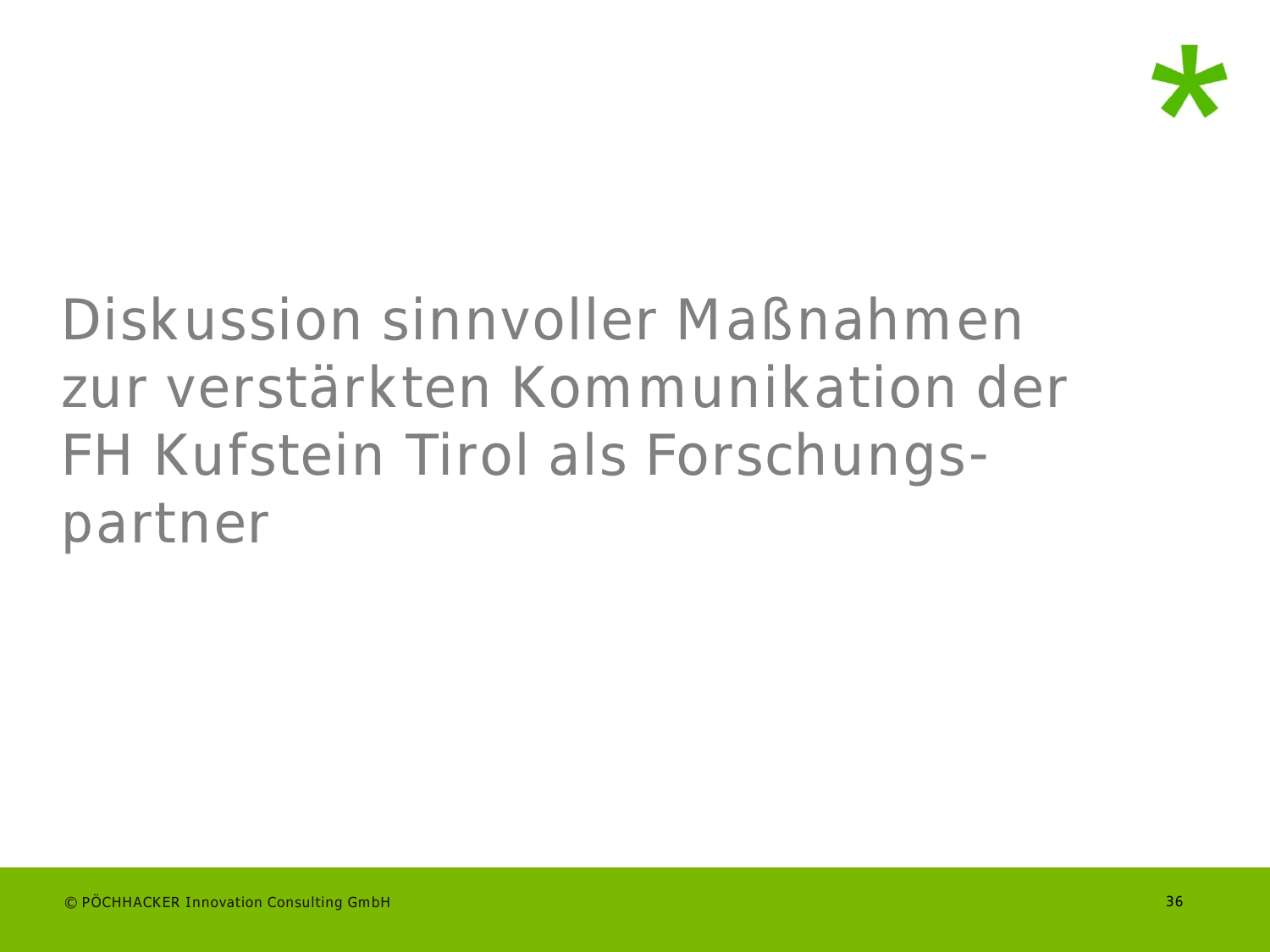

# Diskussion sinnvoller Maßnahmen zur verstärkten Kommunikation der FH Kufstein Tirol als Forschungs-partner